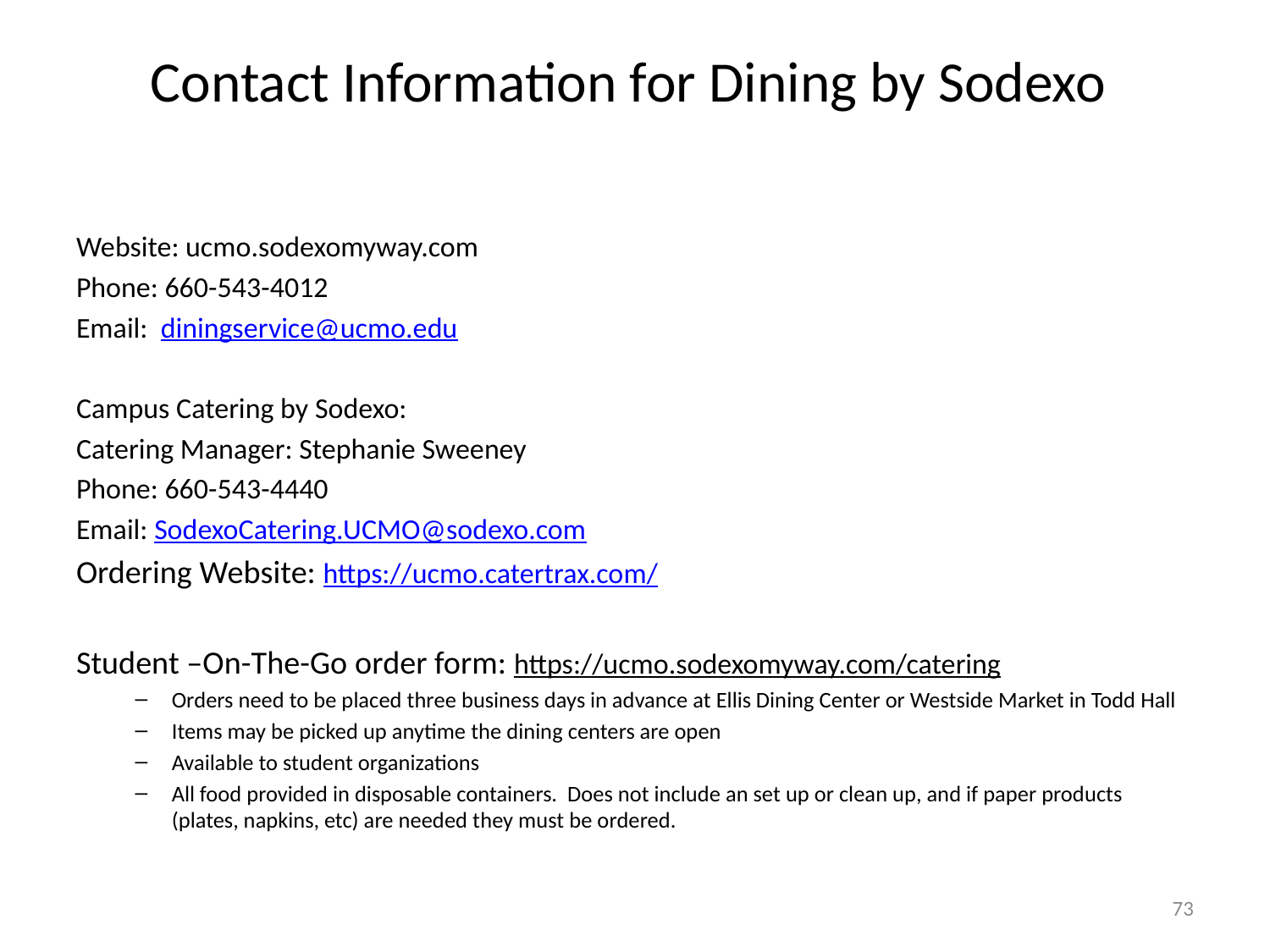

# Contact Information for Dining by Sodexo
Website: ucmo.sodexomyway.com
Phone: 660-543-4012
Email:  diningservice@ucmo.edu

Campus Catering by Sodexo:
Catering Manager: Stephanie Sweeney
Phone: 660-543-4440
Email: SodexoCatering.UCMO@sodexo.com
Ordering Website: https://ucmo.catertrax.com/

Student –On-The-Go order form: https://ucmo.sodexomyway.com/catering
Orders need to be placed three business days in advance at Ellis Dining Center or Westside Market in Todd Hall
Items may be picked up anytime the dining centers are open
Available to student organizations
All food provided in disposable containers.  Does not include an set up or clean up, and if paper products (plates, napkins, etc) are needed they must be ordered.

73